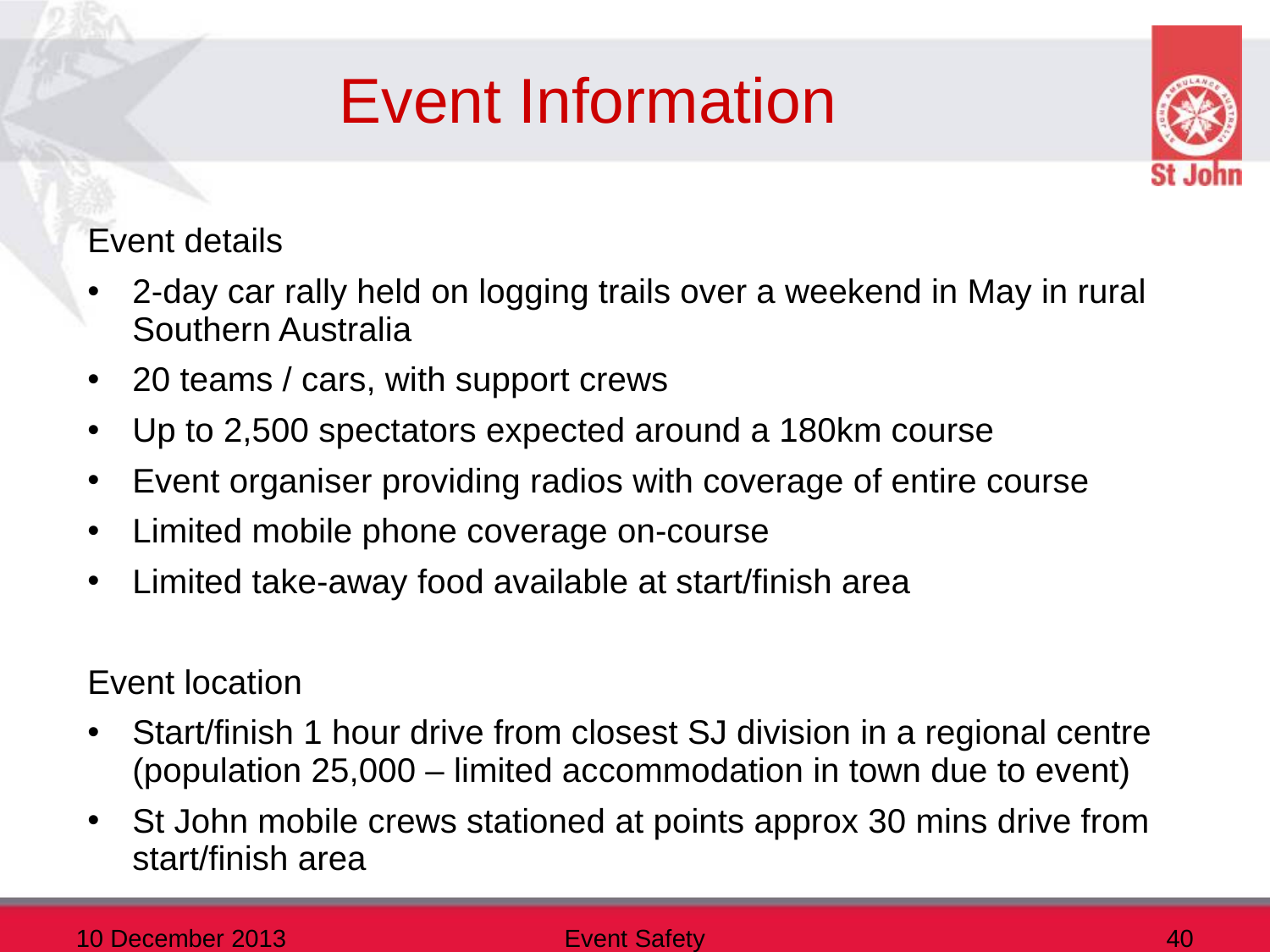

# Event Information
Event details
2-day car rally held on logging trails over a weekend in May in rural Southern Australia
20 teams / cars, with support crews
Up to 2,500 spectators expected around a 180km course
Event organiser providing radios with coverage of entire course
Limited mobile phone coverage on-course
Limited take-away food available at start/finish area

Event location
Start/finish 1 hour drive from closest SJ division in a regional centre (population 25,000 – limited accommodation in town due to event)
St John mobile crews stationed at points approx 30 mins drive from start/finish area
10 December 2013
Event Safety
40